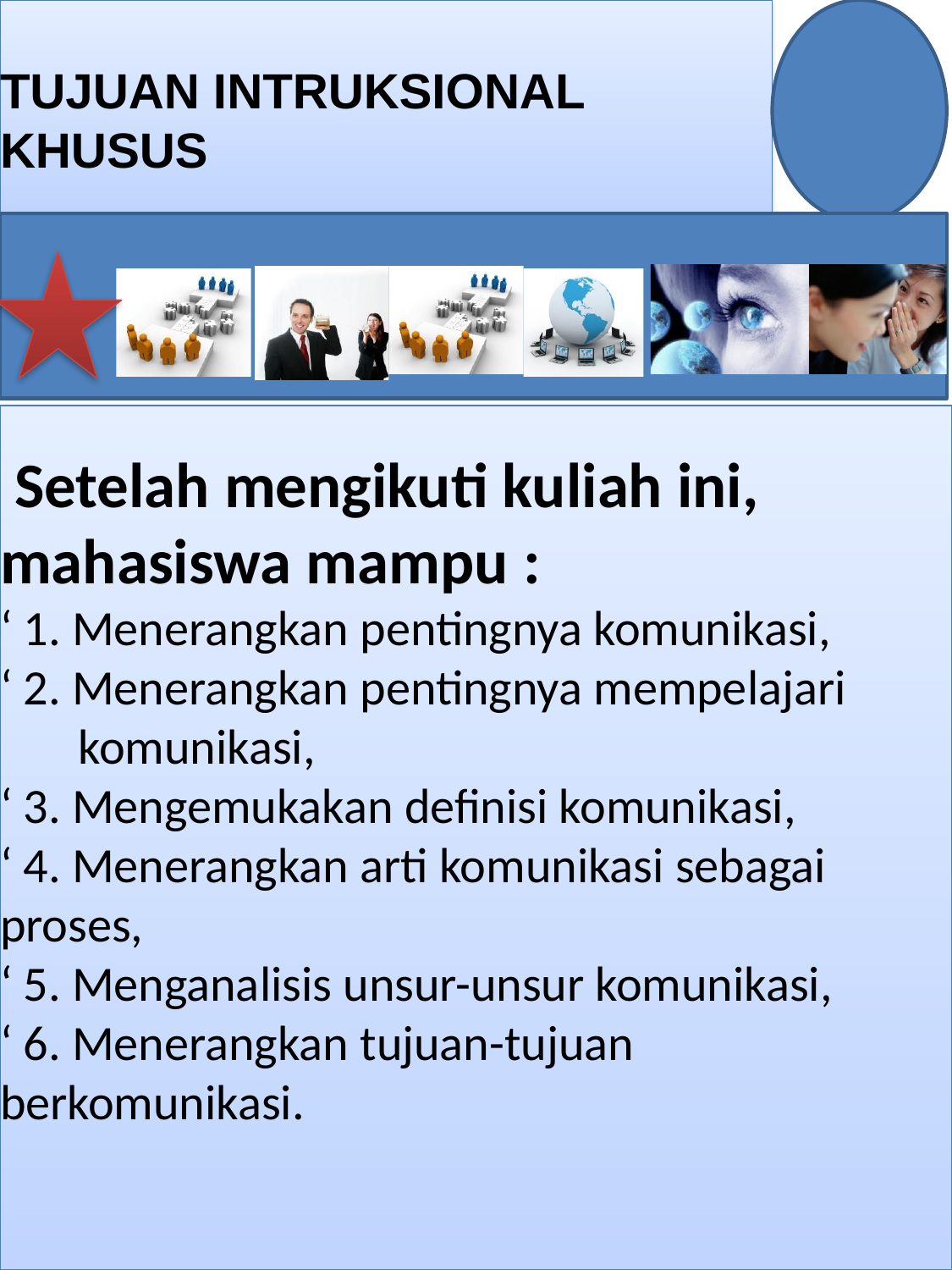

# TUJUAN INTRUKSIONAL KHUSUS

 Setelah mengikuti kuliah ini,  	mahasiswa mampu :
‘ 1. Menerangkan pentingnya komunikasi,
‘ 2. Menerangkan pentingnya mempelajari
       komunikasi,
‘ 3. Mengemukakan definisi komunikasi,
‘ 4. Menerangkan arti komunikasi sebagai   	proses,
‘ 5. Menganalisis unsur-unsur komunikasi,
‘ 6. Menerangkan tujuan-tujuan   	berkomunikasi.